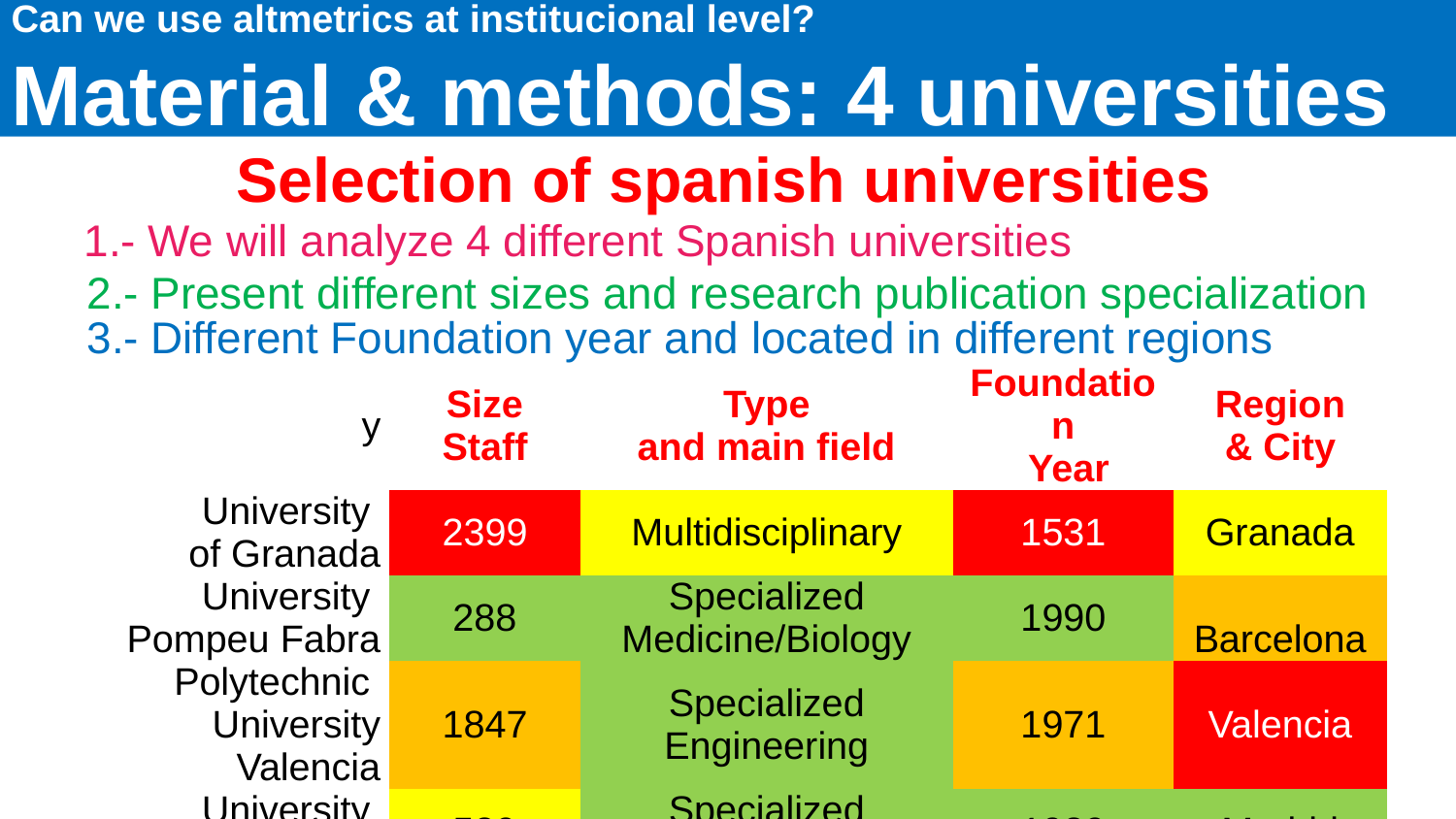

# Can we use altmetrics at institucional level? Material & methods: 4 universities
Selection of spanish universities
1.- We will analyze 4 different Spanish universities
2.- Present different sizes and research publication specialization
3.- Different Foundation year and located in different regions
| y | Size Staff | Type and main field | Foundation Year | Region & City |
| --- | --- | --- | --- | --- |
| University of Granada | 2399 | Multidisciplinary | 1531 | Granada |
| University Pompeu Fabra | 288 | Specialized Medicine/Biology | 1990 | Barcelona |
| Polytechnic University Valencia | 1847 | Specialized Engineering | 1971 | Valencia |
| University Carlos III | 539 | Specialized Social Sciences | 1989 | Madrid |